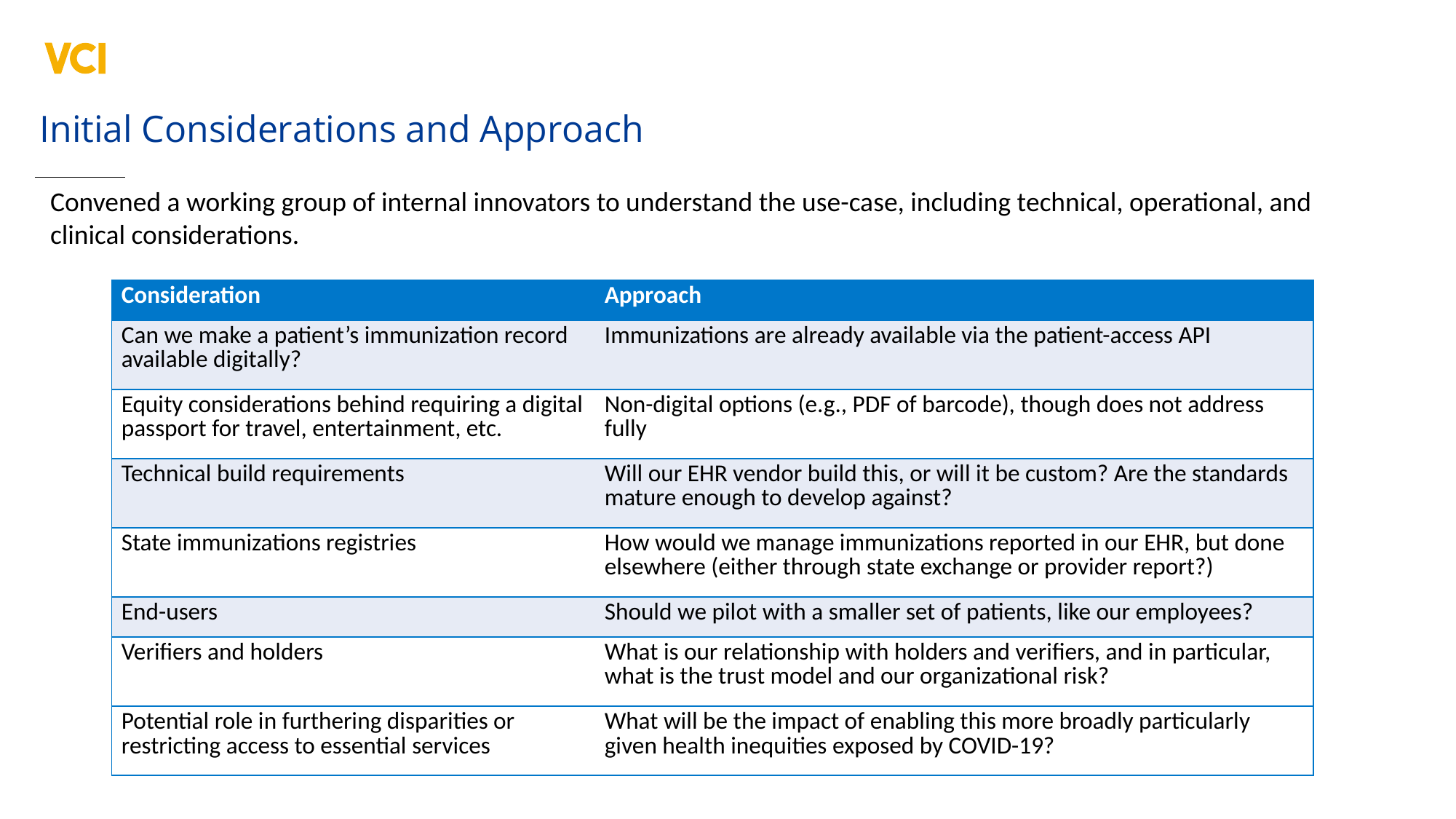

Initial Considerations and Approach
Convened a working group of internal innovators to understand the use-case, including technical, operational, and clinical considerations.
| Consideration | Approach |
| --- | --- |
| Can we make a patient’s immunization record available digitally? | Immunizations are already available via the patient-access API |
| Equity considerations behind requiring a digital passport for travel, entertainment, etc. | Non-digital options (e.g., PDF of barcode), though does not address fully |
| Technical build requirements | Will our EHR vendor build this, or will it be custom? Are the standards mature enough to develop against? |
| State immunizations registries | How would we manage immunizations reported in our EHR, but done elsewhere (either through state exchange or provider report?) |
| End-users | Should we pilot with a smaller set of patients, like our employees? |
| Verifiers and holders | What is our relationship with holders and verifiers, and in particular, what is the trust model and our organizational risk? |
| Potential role in furthering disparities or restricting access to essential services | What will be the impact of enabling this more broadly particularly given health inequities exposed by COVID-19? |